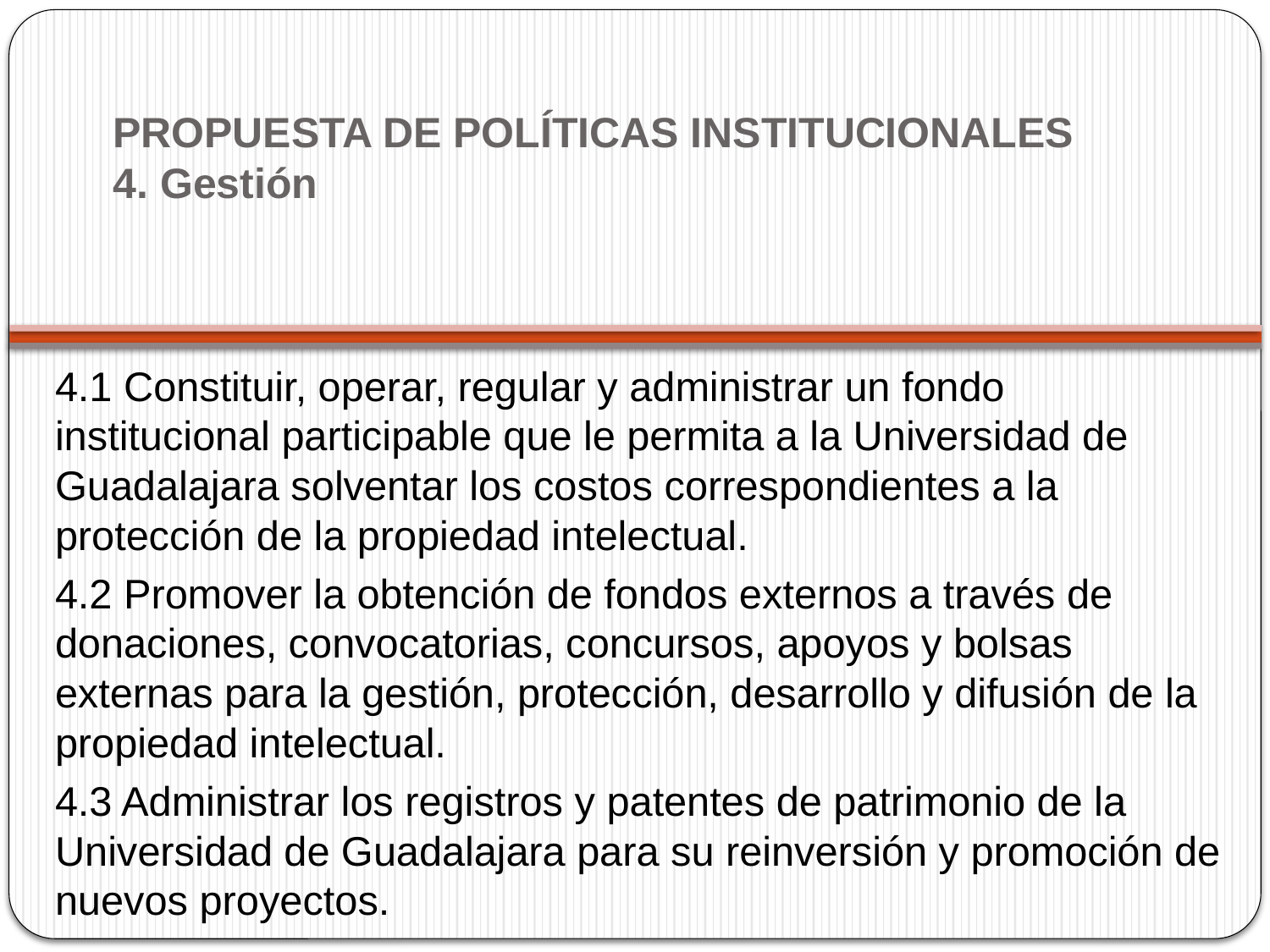

# Propuesta de Políticas institucionales 4. Gestión
4.1 Constituir, operar, regular y administrar un fondo institucional participable que le permita a la Universidad de Guadalajara solventar los costos correspondientes a la protección de la propiedad intelectual.
4.2 Promover la obtención de fondos externos a través de donaciones, convocatorias, concursos, apoyos y bolsas externas para la gestión, protección, desarrollo y difusión de la propiedad intelectual.
4.3 Administrar los registros y patentes de patrimonio de la Universidad de Guadalajara para su reinversión y promoción de nuevos proyectos.